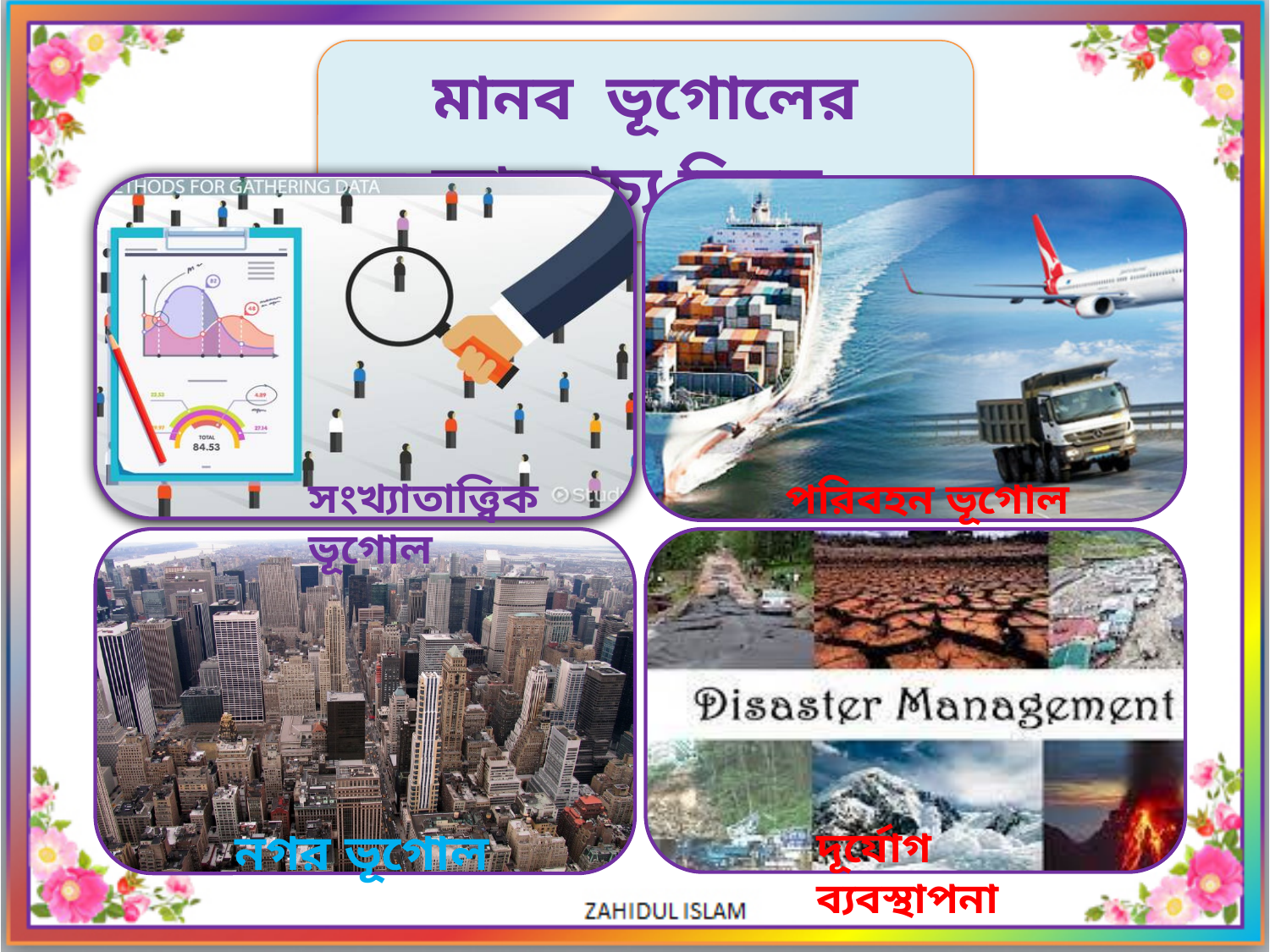

মানব  ভূগোলের আলোচ্য বিষয়
মানব ভূগোল

সংখ্যাতাত্ত্বিক ভূগোল
পরিবহন ভূগোল

দূর্যোগ ব্যবস্থাপনা
নগর ভূগোল